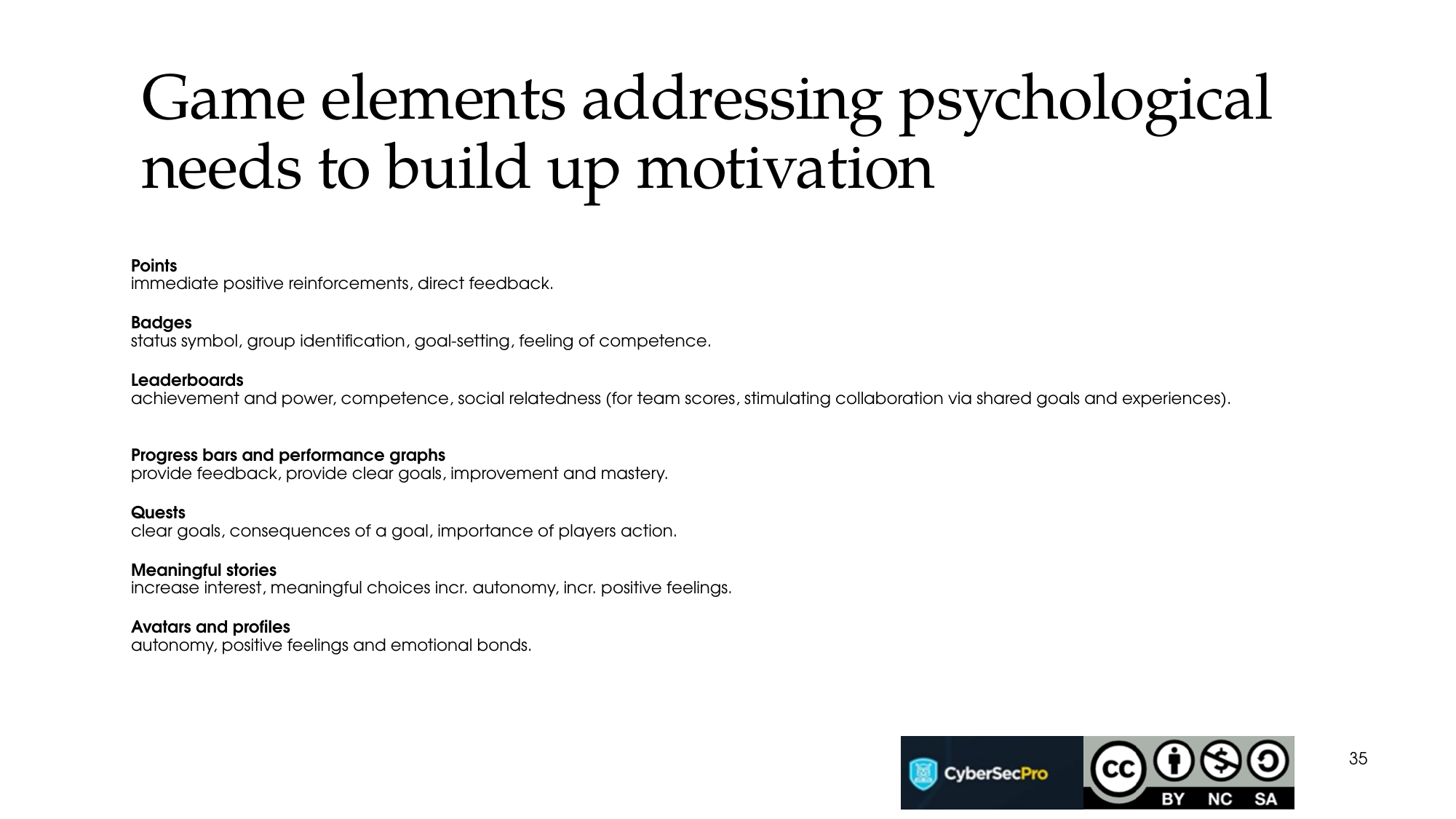

# Game elements addressing psychological needs to build up motivation
Points
immediate positive reinforcements, direct feedback.
Badges
status symbol, group identification, goal-setting, feeling of competence.
Leaderboards
achievement and power, competence, social relatedness (for team scores, stimulating collaboration via shared goals and experiences).
Progress bars and performance graphs
provide feedback, provide clear goals, improvement and mastery.
Quests
clear goals, consequences of a goal, importance of players action.
Meaningful stories
increase interest, meaningful choices incr. autonomy, incr. positive feelings.
Avatars and profiles
autonomy, positive feelings and emotional bonds.

35